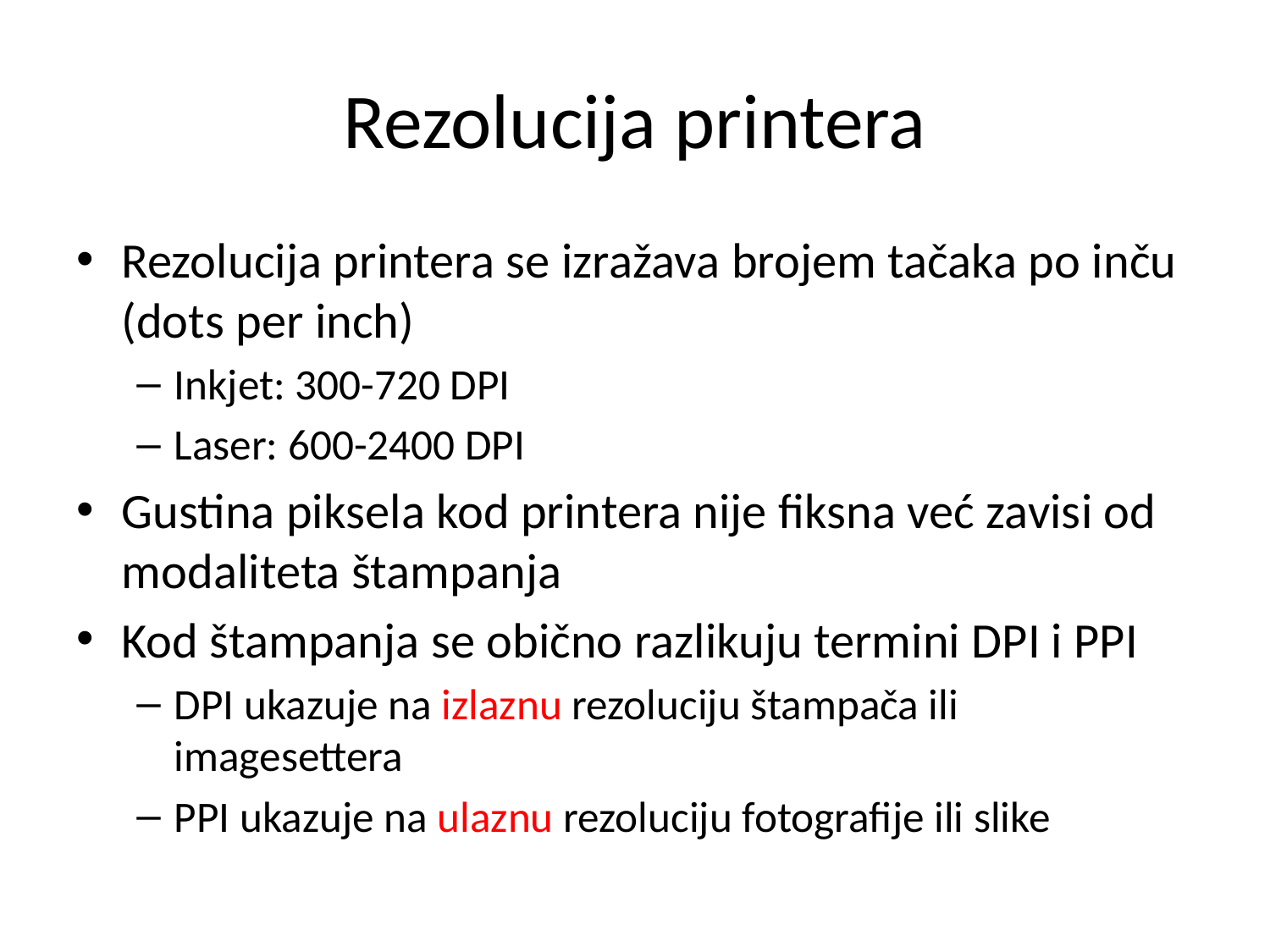

# Rezolucija printera
Rezolucija printera se izražava brojem tačaka po inču (dots per inch)
Inkjet: 300-720 DPI
Laser: 600-2400 DPI
Gustina piksela kod printera nije fiksna već zavisi od modaliteta štampanja
Kod štampanja se obično razlikuju termini DPI i PPI
DPI ukazuje na izlaznu rezoluciju štampača ili imagesettera
PPI ukazuje na ulaznu rezoluciju fotografije ili slike